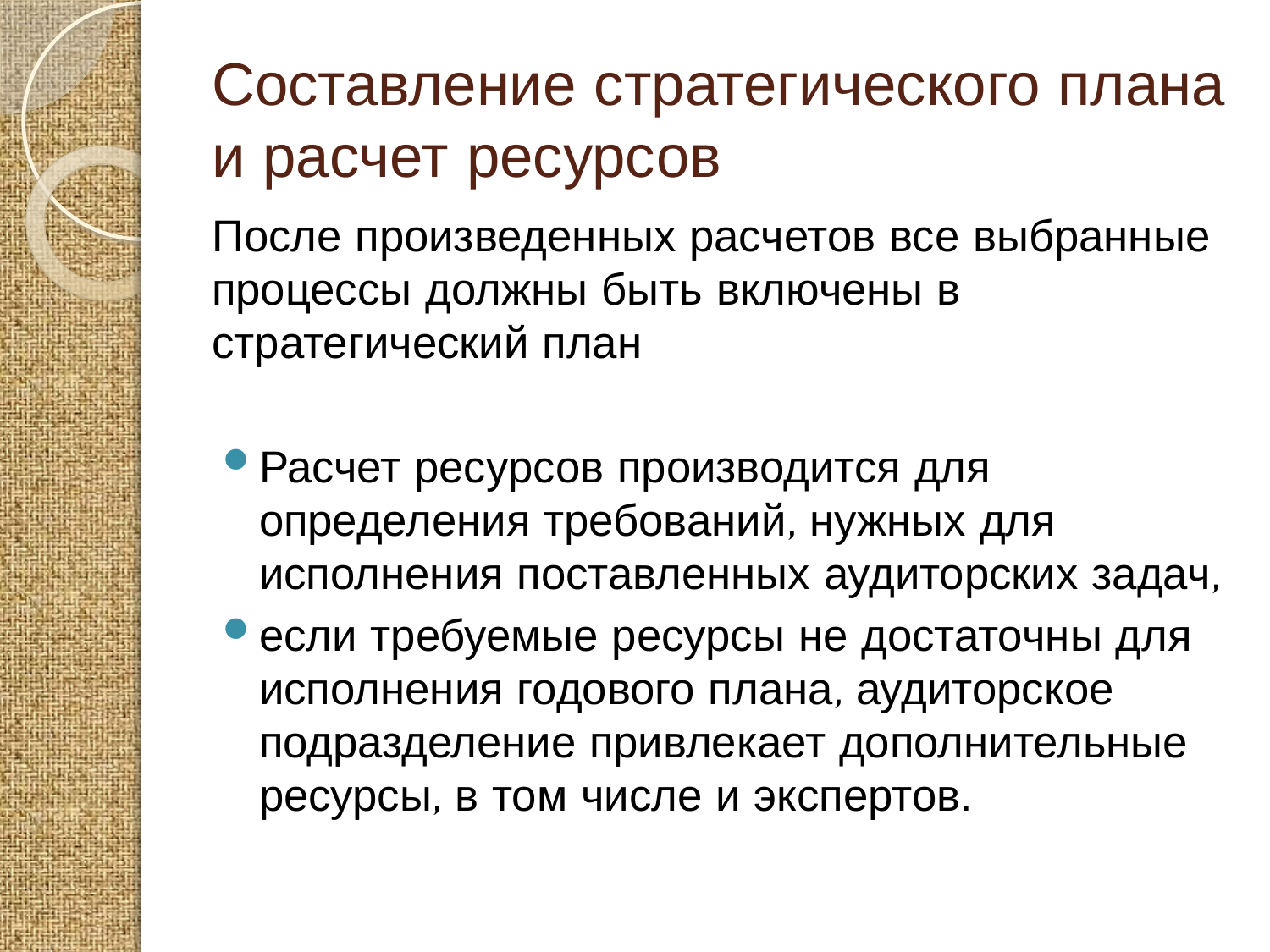

# Составление стратегического плана и расчет ресурсов
После произведенных расчетов все выбранные процессы должны быть включены в  стратегический план

Расчет ресурсов производится для определения требований, нужных для исполнения поставленных аудиторских задач,
если требуемые ресурсы не достаточны для исполнения годового плана, аудиторское подразделение привлекает дополнительные ресурсы, в том числе и экспертов.